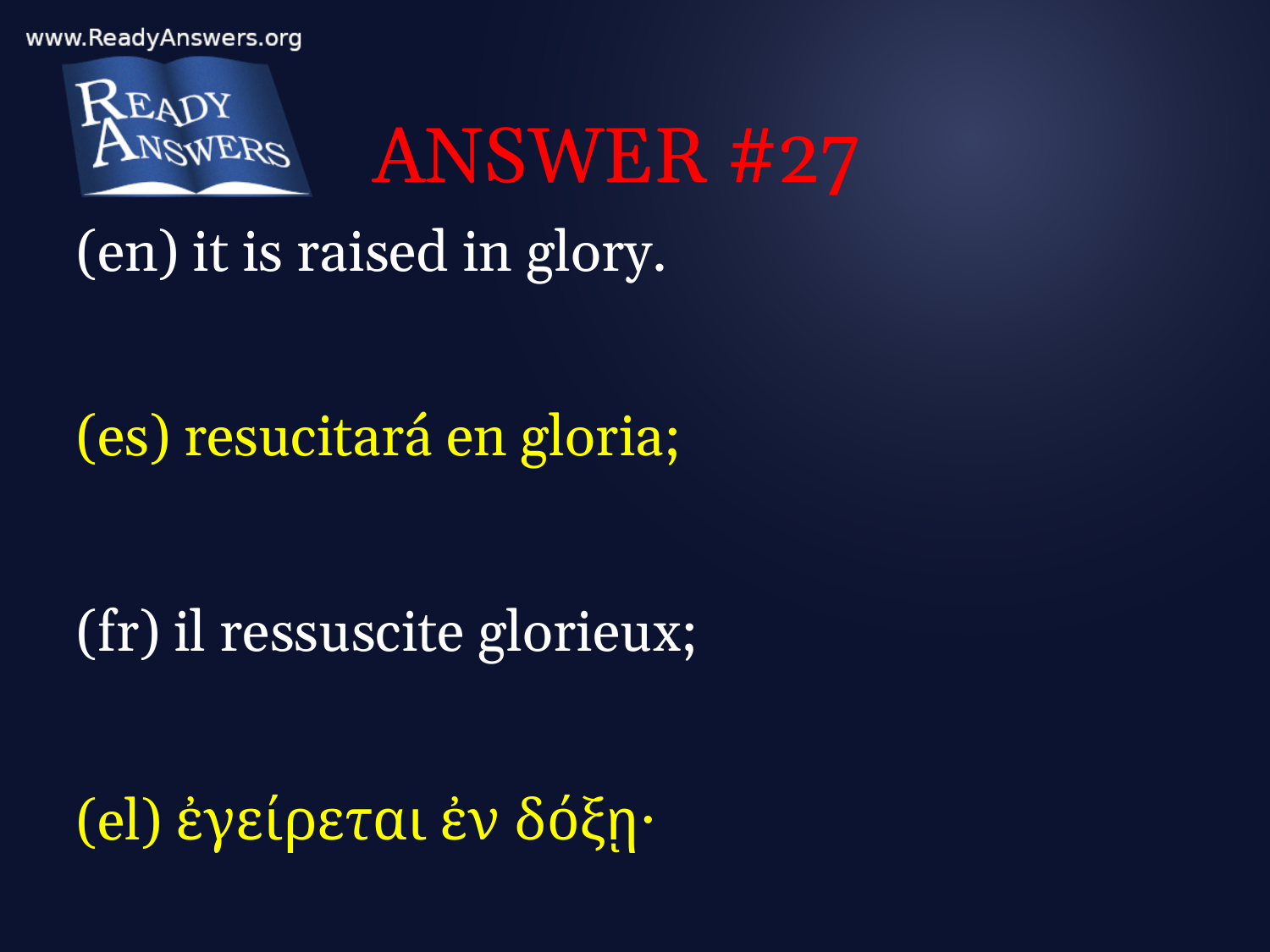

# ANSWER #27
(en) it is raised in glory.
(es) resucitará en gloria;
(fr) il ressuscite glorieux;
(el) ἐγείρεται ἐν δόξῃ·